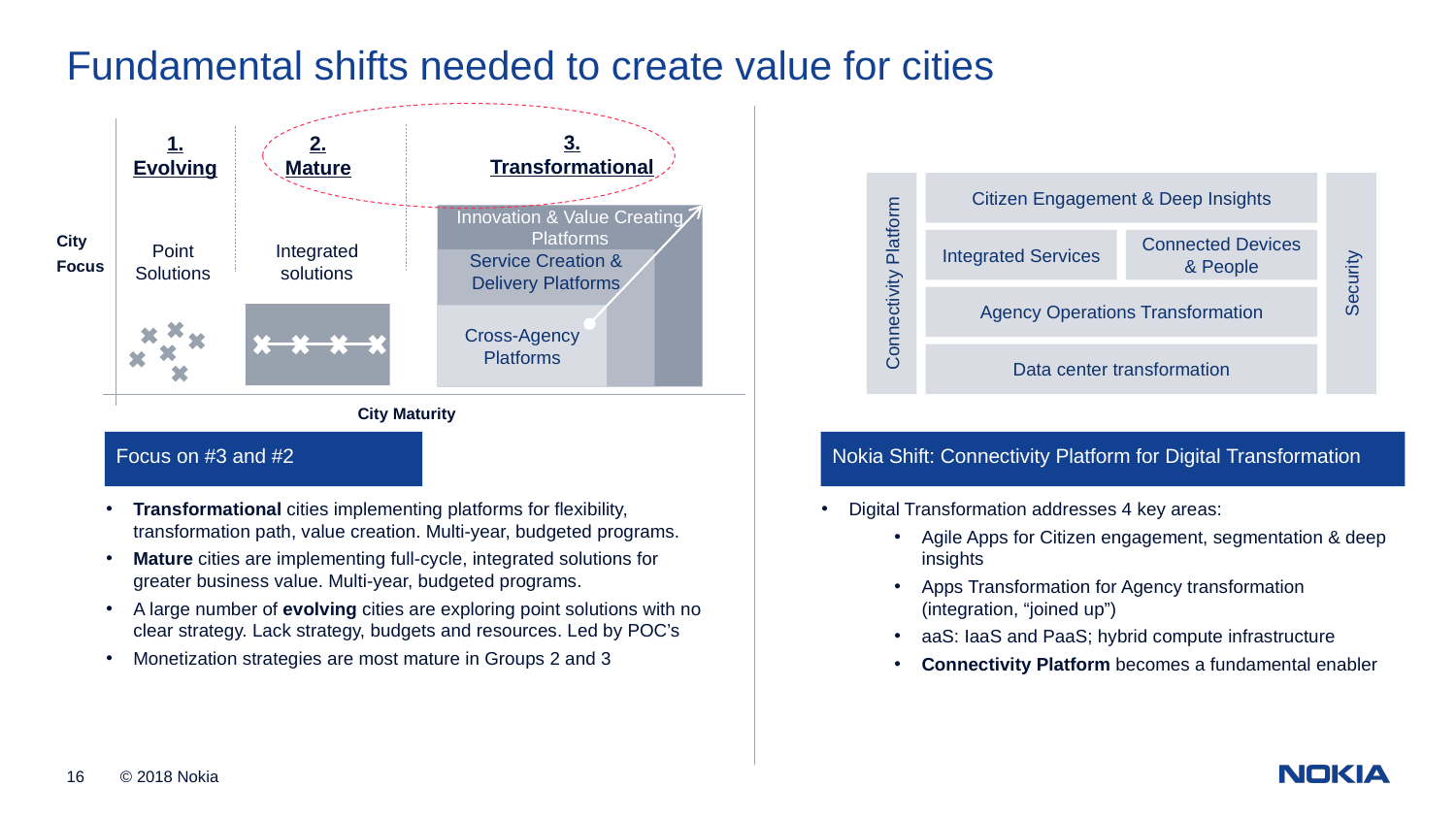

Fundamental shifts needed to create value for cities

3. Transformational
1. Evolving
2. Mature
Innovation & Value Creating Platforms
Point Solutions
Integrated solutions
Service Creation & Delivery Platforms

Cross-Agency Platforms

City
Focus
City Maturity
Citizen Engagement & Deep Insights
Integrated Services
Connected Devices & People
Security
Connectivity Platform
Agency Operations Transformation
Data center transformation
Focus on #3 and #2

Nokia Shift: Connectivity Platform for Digital Transformation

Transformational cities implementing platforms for flexibility, transformation path, value creation. Multi-year, budgeted programs.
Mature cities are implementing full-cycle, integrated solutions for greater business value. Multi-year, budgeted programs.
A large number of evolving cities are exploring point solutions with no clear strategy. Lack strategy, budgets and resources. Led by POC’s
Monetization strategies are most mature in Groups 2 and 3
Digital Transformation addresses 4 key areas:
Agile Apps for Citizen engagement, segmentation & deep insights
Apps Transformation for Agency transformation (integration, “joined up”)
aaS: IaaS and PaaS; hybrid compute infrastructure
Connectivity Platform becomes a fundamental enabler